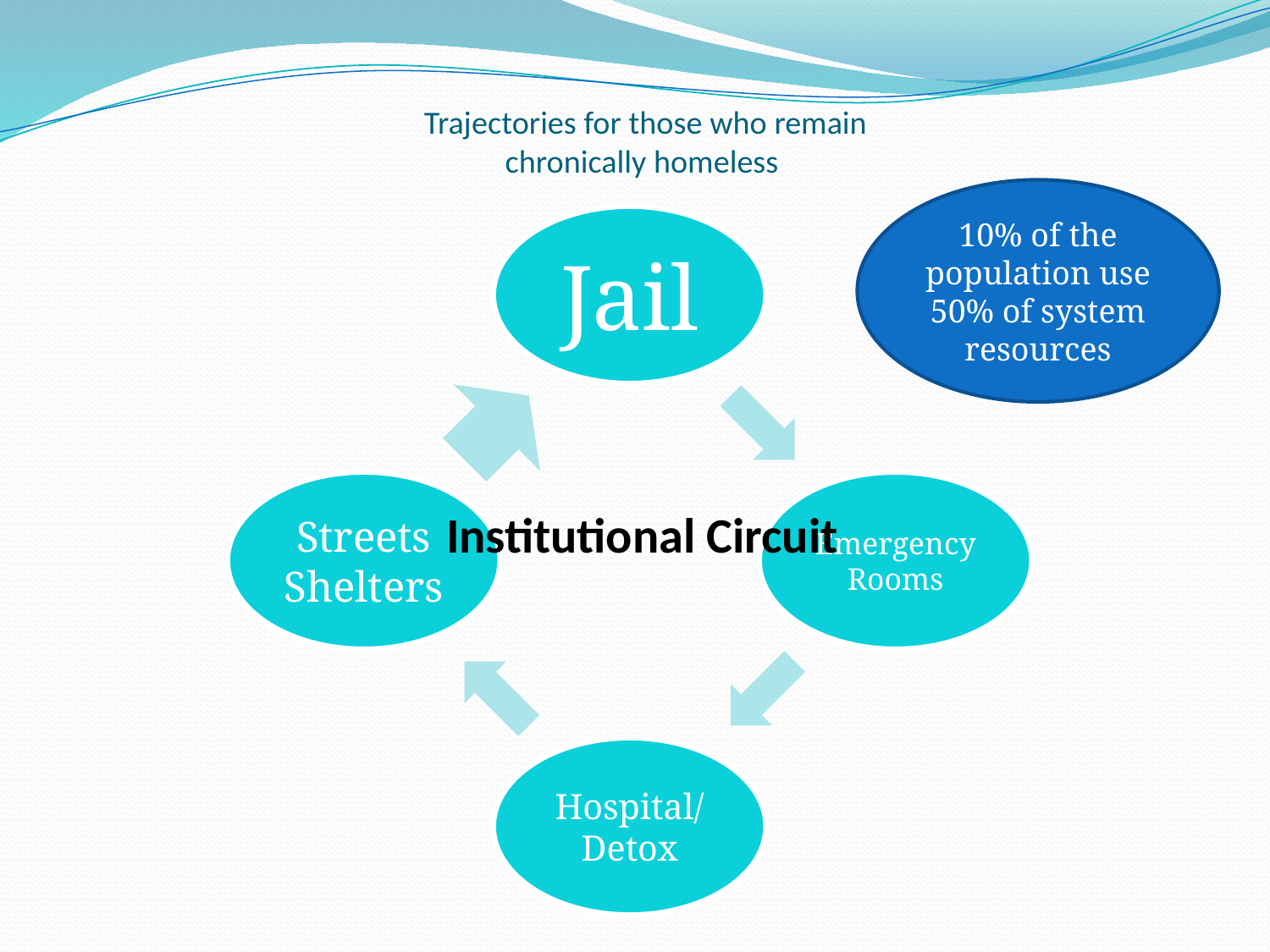

Trajectories for those who remain
chronically homeless
10% of the population use 50% of system resources
Jail
Emergency
Rooms
Hospital/
Detox
Streets
Shelters
Institutional Circuit